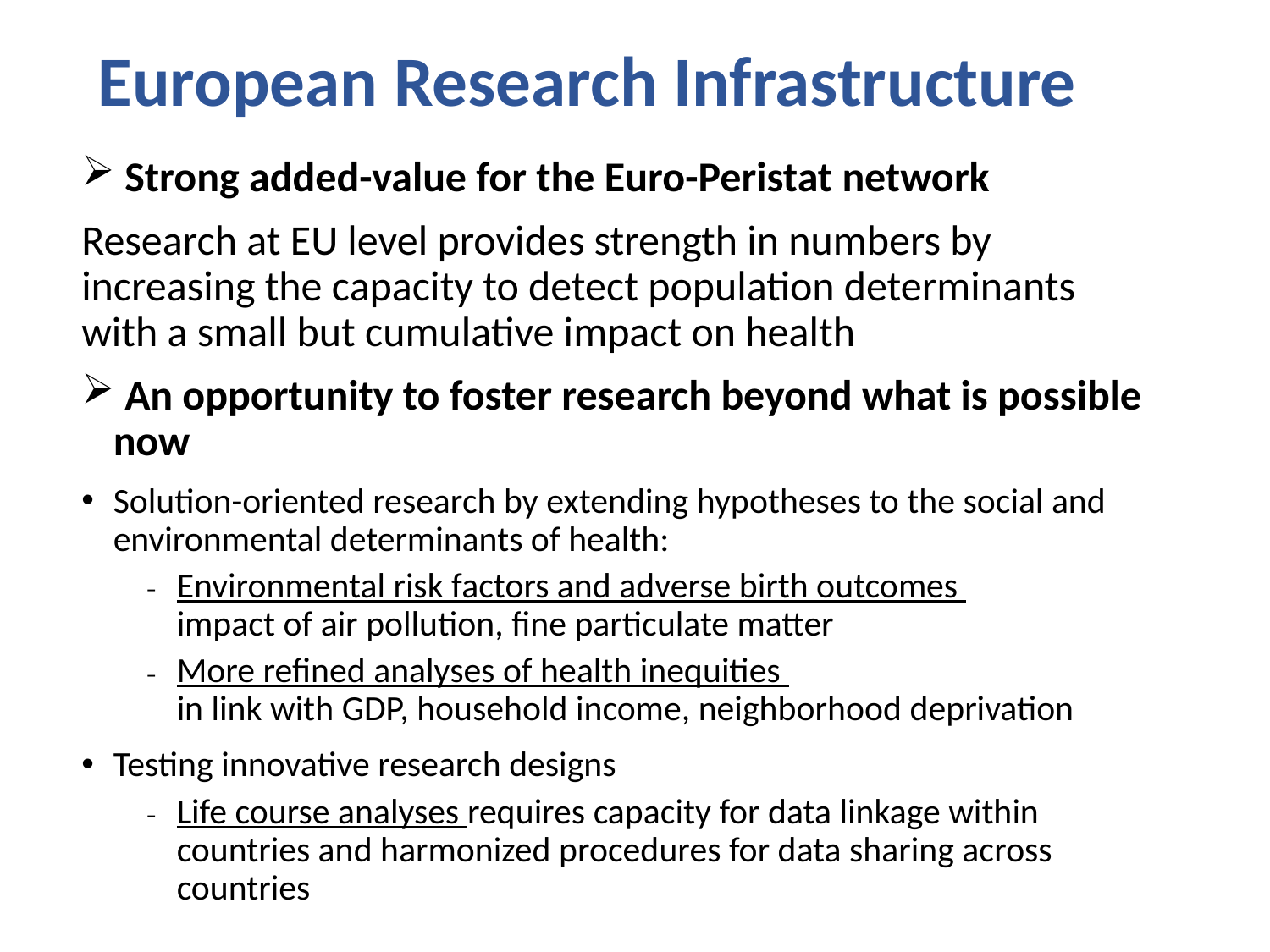

# European Research Infrastructure
 Strong added-value for the Euro-Peristat network
Research at EU level provides strength in numbers by increasing the capacity to detect population determinants with a small but cumulative impact on health
 An opportunity to foster research beyond what is possible now
Solution-oriented research by extending hypotheses to the social and environmental determinants of health:
Environmental risk factors and adverse birth outcomes
impact of air pollution, fine particulate matter
More refined analyses of health inequities
in link with GDP, household income, neighborhood deprivation
Testing innovative research designs
Life course analyses requires capacity for data linkage within countries and harmonized procedures for data sharing across countries